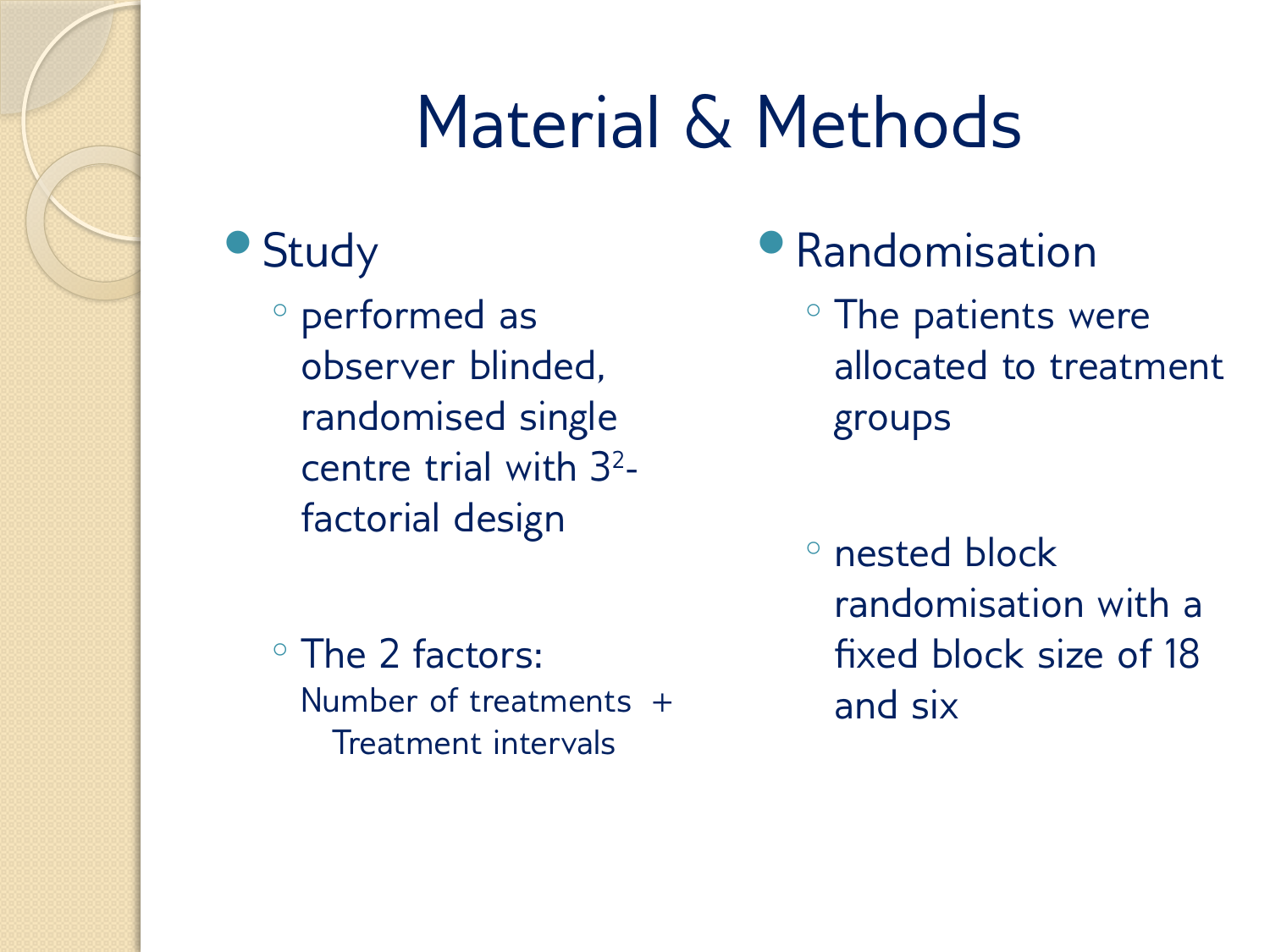

# Material & Methods
Study
performed as  observer blinded, randomised single centre trial with 32-factorial design

The 2 factors:   Number of treatments  +      Treatment intervals
Randomisation
The patients were allocated to treatment groups

nested block randomisation with a fixed block size of 18 and six